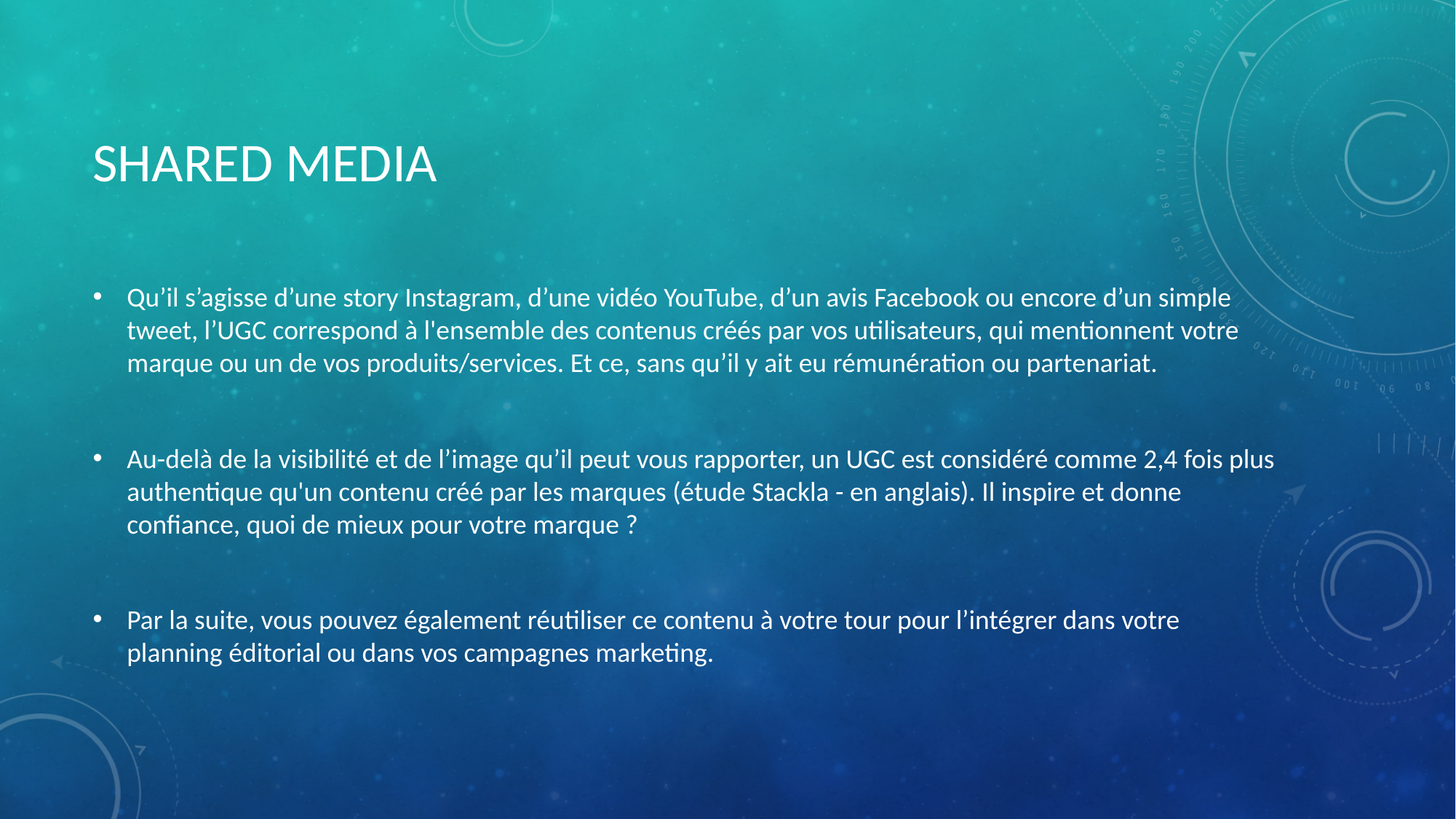

# Shared media
Qu’il s’agisse d’une story Instagram, d’une vidéo YouTube, d’un avis Facebook ou encore d’un simple tweet, l’UGC correspond à l'ensemble des contenus créés par vos utilisateurs, qui mentionnent votre marque ou un de vos produits/services. Et ce, sans qu’il y ait eu rémunération ou partenariat.

Au-delà de la visibilité et de l’image qu’il peut vous rapporter, un UGC est considéré comme 2,4 fois plus authentique qu'un contenu créé par les marques (étude Stackla - en anglais). Il inspire et donne confiance, quoi de mieux pour votre marque ?

Par la suite, vous pouvez également réutiliser ce contenu à votre tour pour l’intégrer dans votre planning éditorial ou dans vos campagnes marketing.